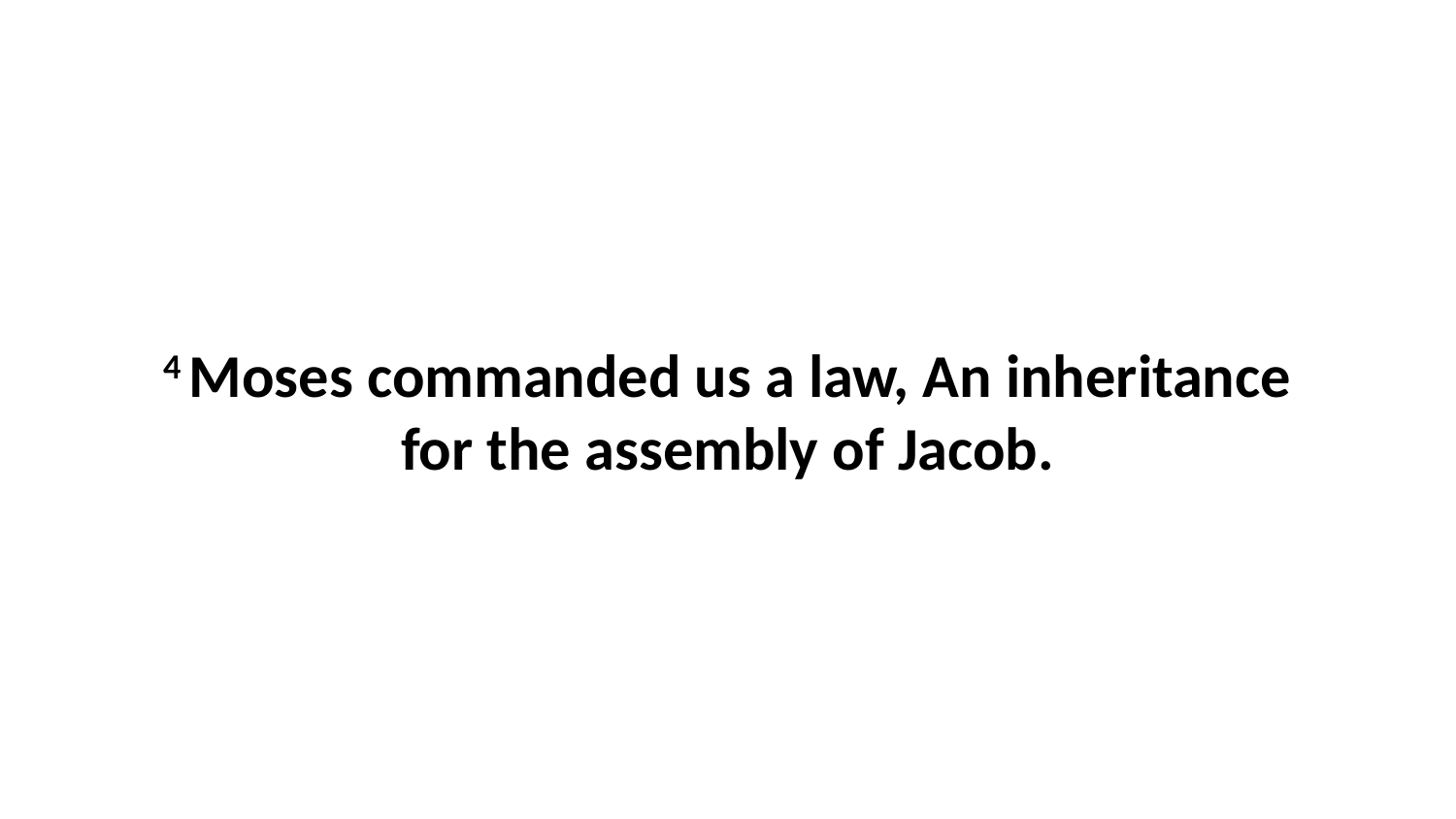

4 Moses commanded us a law, An inheritance for the assembly of Jacob.